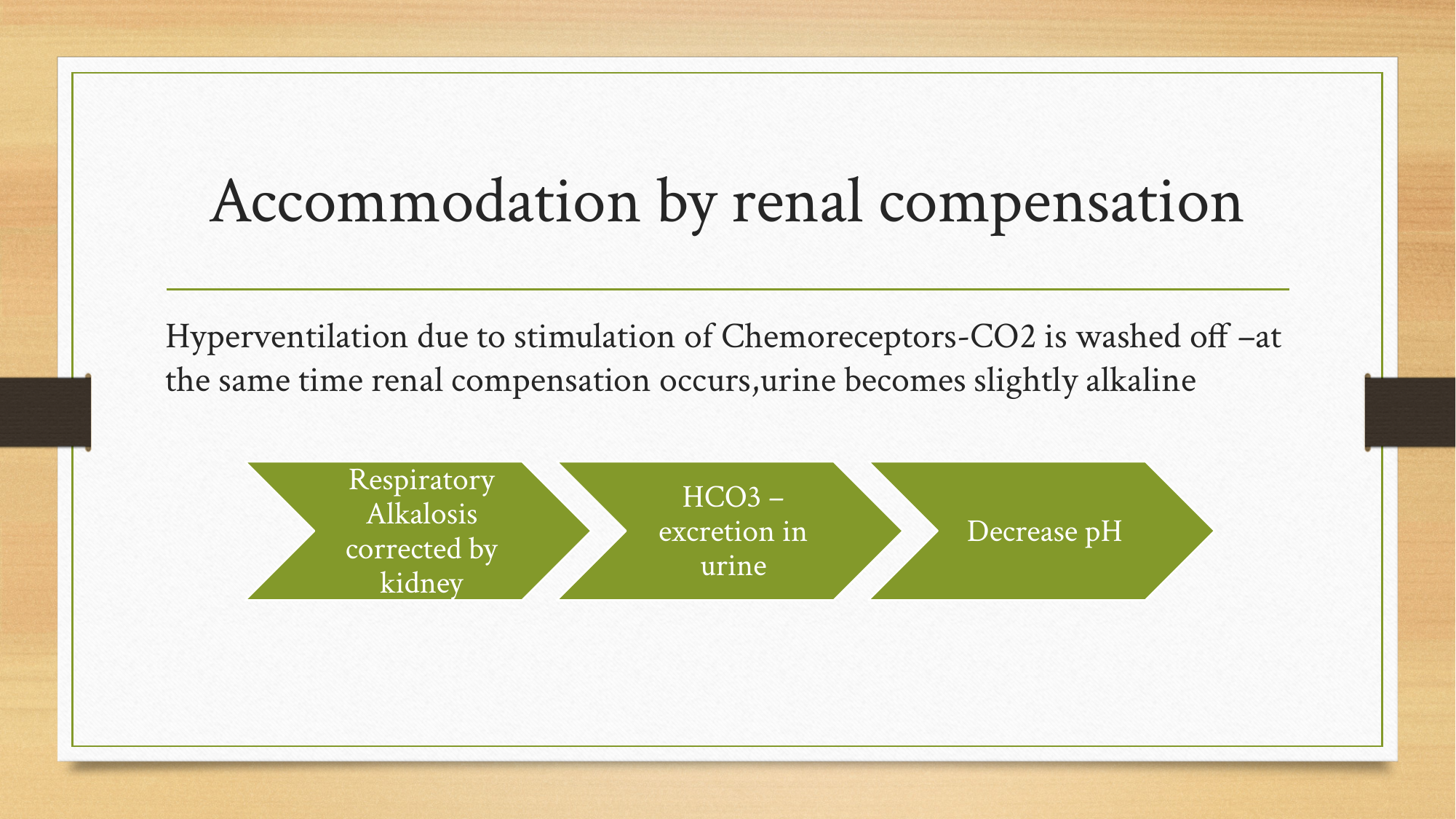

# Accommodation by renal compensation
Hyperventilation due to stimulation of Chemoreceptors-CO2 is washed off –at the same time renal compensation occurs,urine becomes slightly alkaline
Respiratory Alkalosis corrected by kidney
HCO3 – excretion in urine
Decrease pH